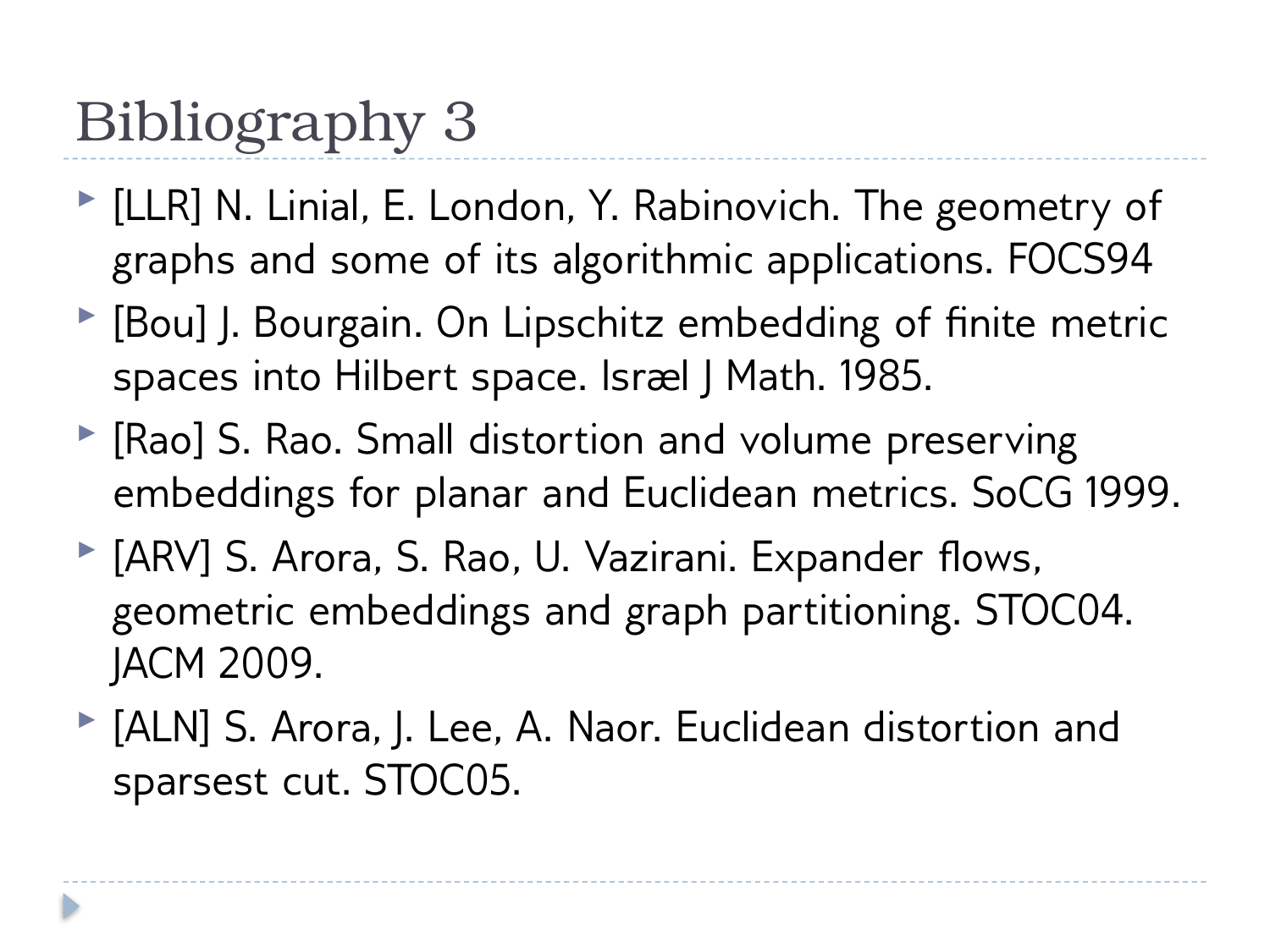

# Bibliography 3
[LLR] N. Linial, E. London, Y. Rabinovich. The geometry of graphs and some of its algorithmic applications. FOCS94
[Bou] J. Bourgain. On Lipschitz embedding of finite metric spaces into Hilbert space. Israel J Math. 1985.
[Rao] S. Rao. Small distortion and volume preserving embeddings for planar and Euclidean metrics. SoCG 1999.
[ARV] S. Arora, S. Rao, U. Vazirani. Expander flows, geometric embeddings and graph partitioning. STOC04. JACM 2009.
[ALN] S. Arora, J. Lee, A. Naor. Euclidean distortion and sparsest cut. STOC05.